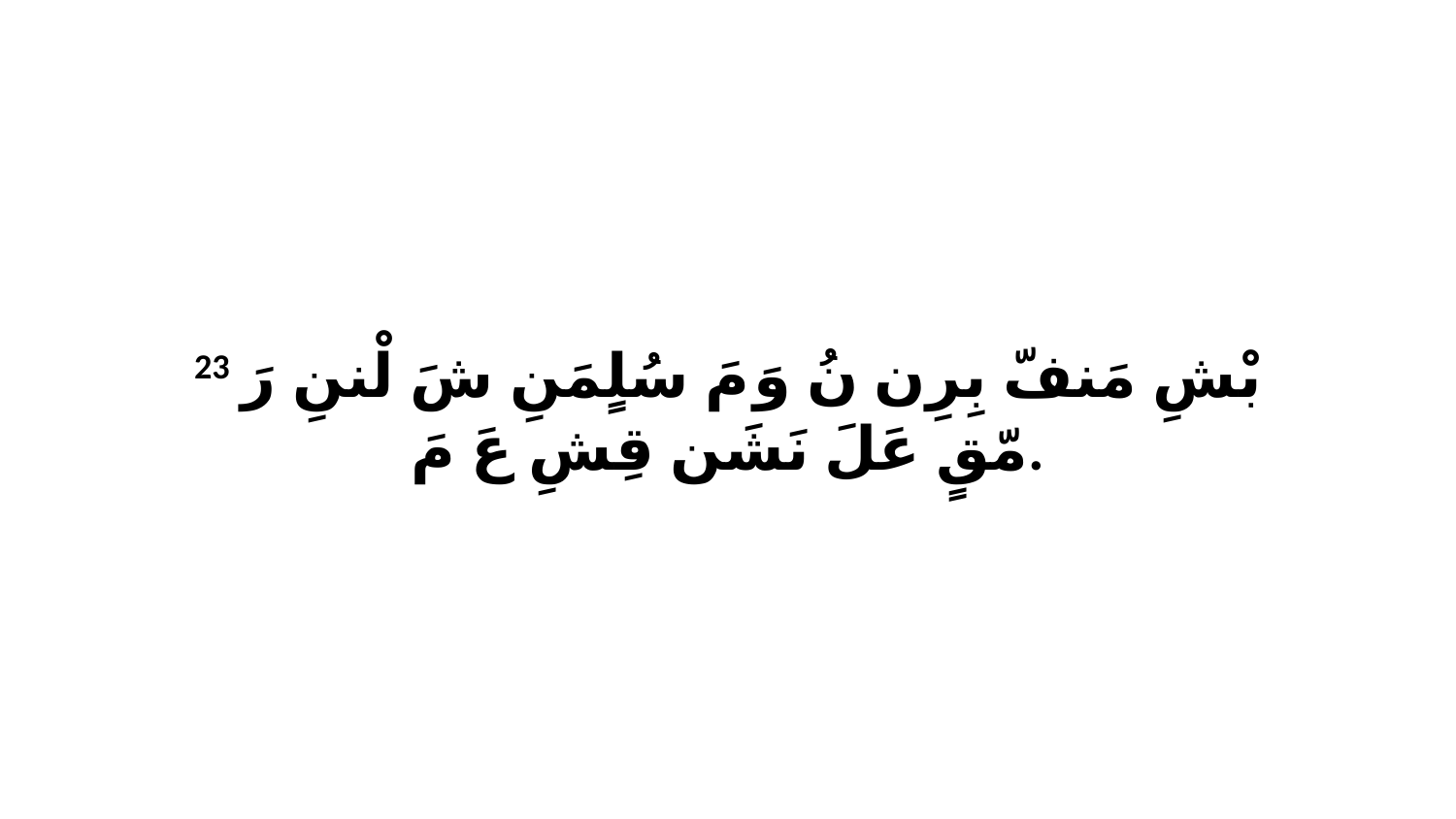

23 بْشِ مَنفّ بِرِن نُ وَ مَ سُلٍمَنِ شَ لْننِ رَ مّقٍ عَلَ نَشَن قِشِ عَ مَ.